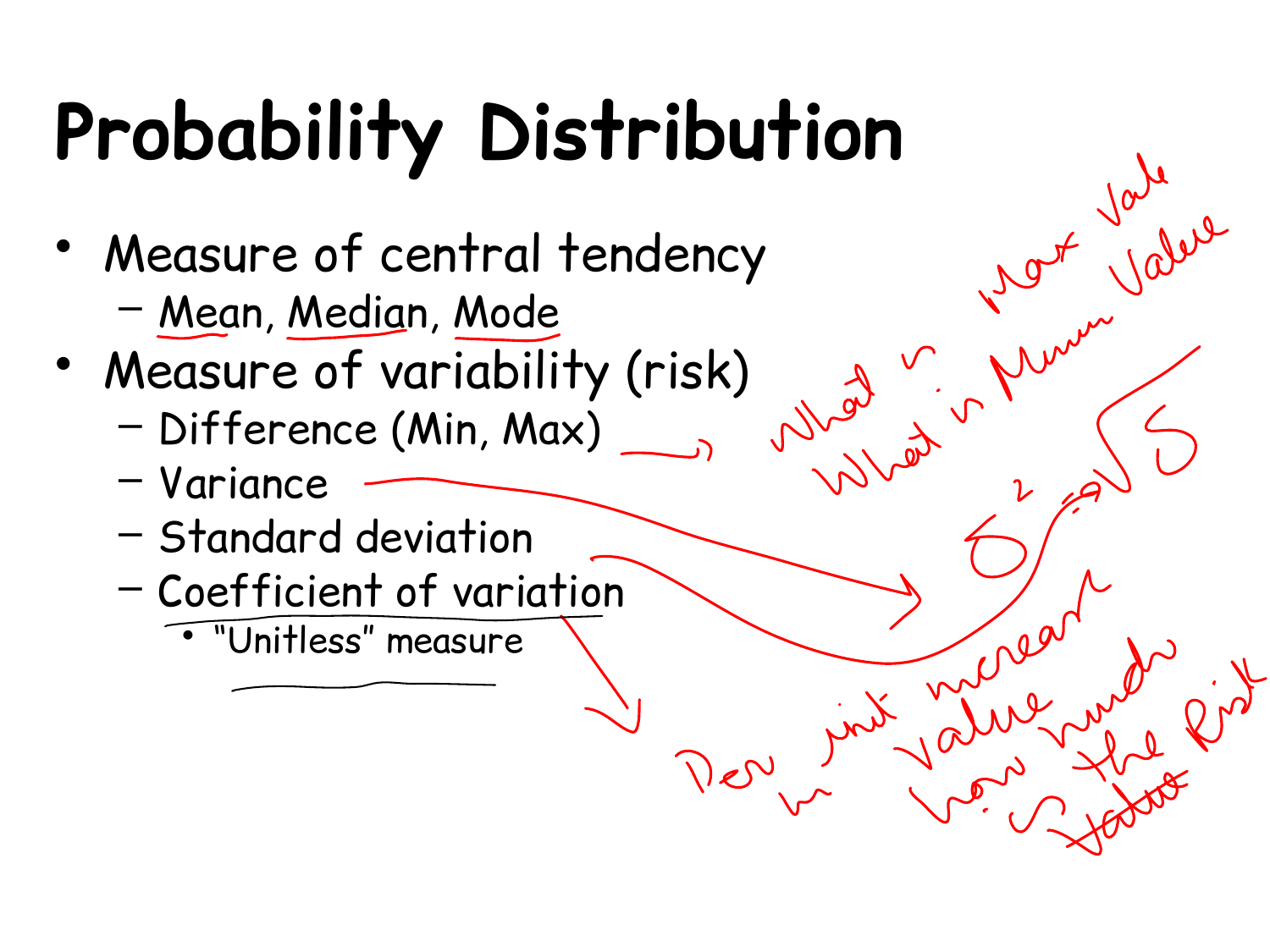

# Probability Distribution
Measure of central tendency
Mean, Median, Mode
Measure of variability (risk)
Difference (Min, Max)
Variance
Standard deviation
Coefficient of variation
“Unitless” measure